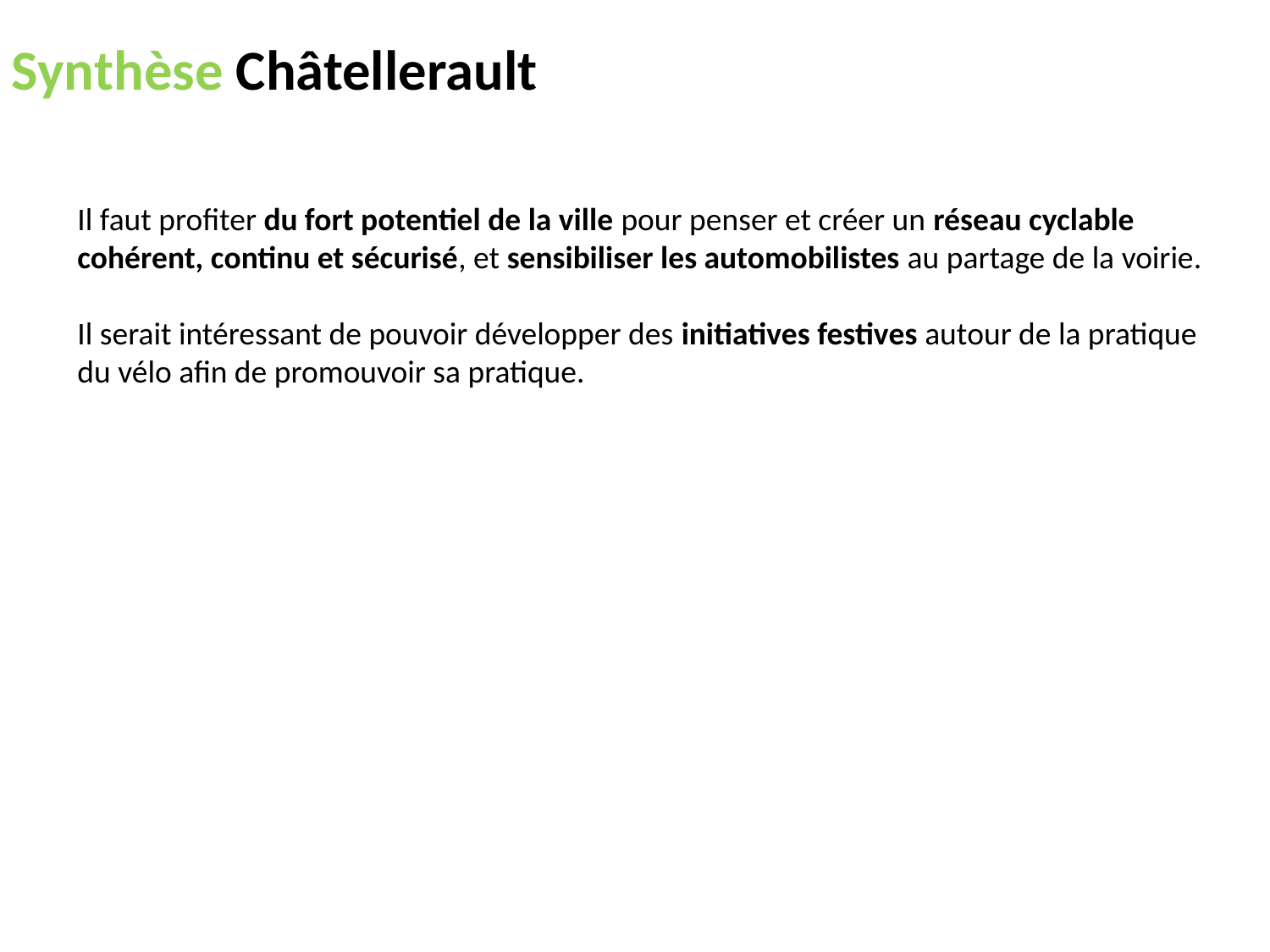

# Synthèse Châtellerault
Il faut profiter du fort potentiel de la ville pour penser et créer un réseau cyclable cohérent, continu et sécurisé, et sensibiliser les automobilistes au partage de la voirie.

Il serait intéressant de pouvoir développer des initiatives festives autour de la pratique du vélo afin de promouvoir sa pratique.